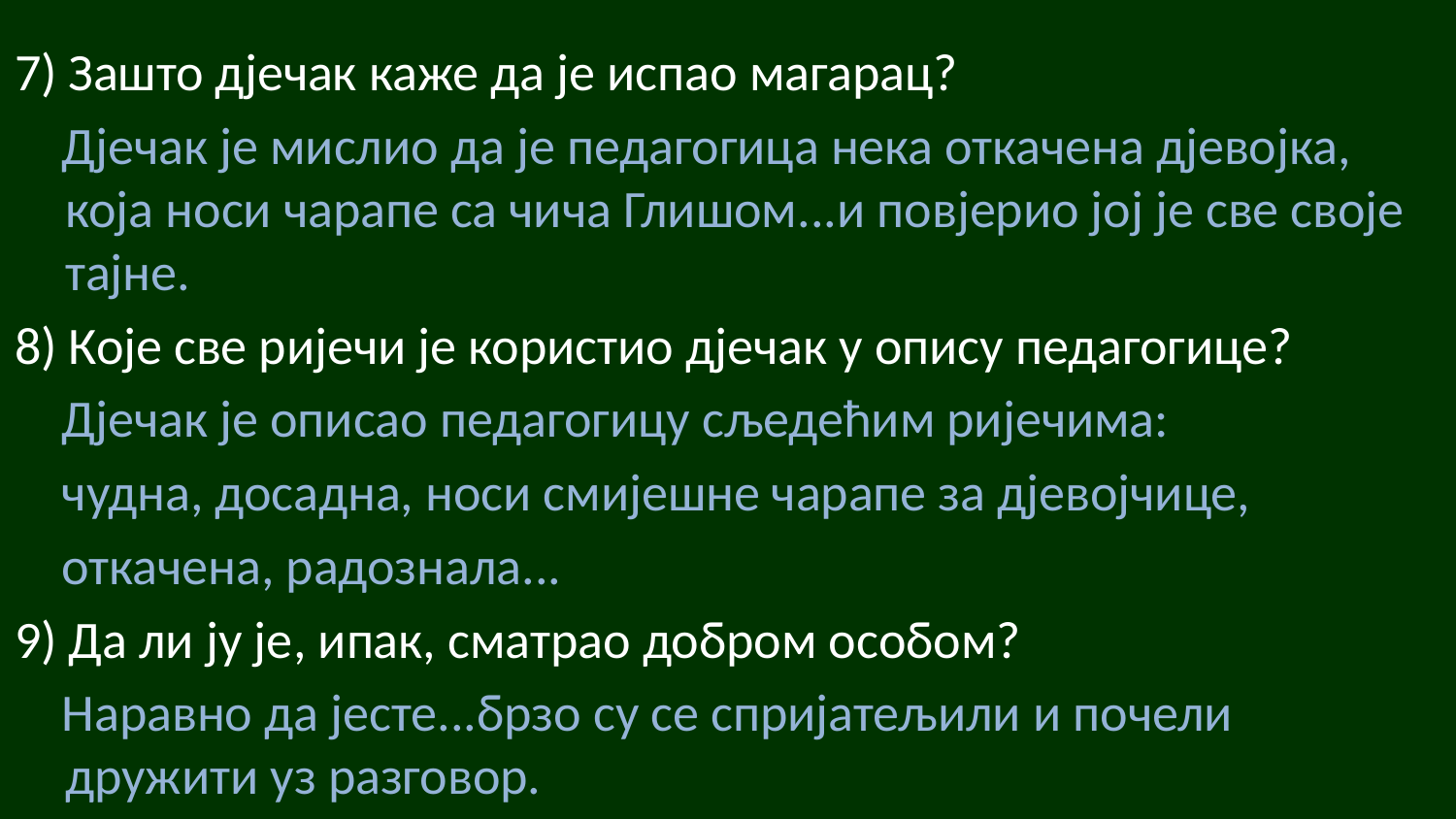

7) Зашто дјечак каже да је испао магарац?
    Дјечак је мислио да је педагогица нека откачена дјевојка, која носи чарапе са чича Глишом...и повјерио јој је све своје тајне.
8) Које све ријечи је користио дјечак у опису педагогице?
    Дјечак је описао педагогицу сљедећим ријечима:
    чудна, досадна, носи смијешне чарапе за дјевојчице,
    откачена, радознала...
9) Да ли ју је, ипак, сматрао добром особом?
    Наравно да јесте...брзо су се спријатељили и почели дружити уз разговор.